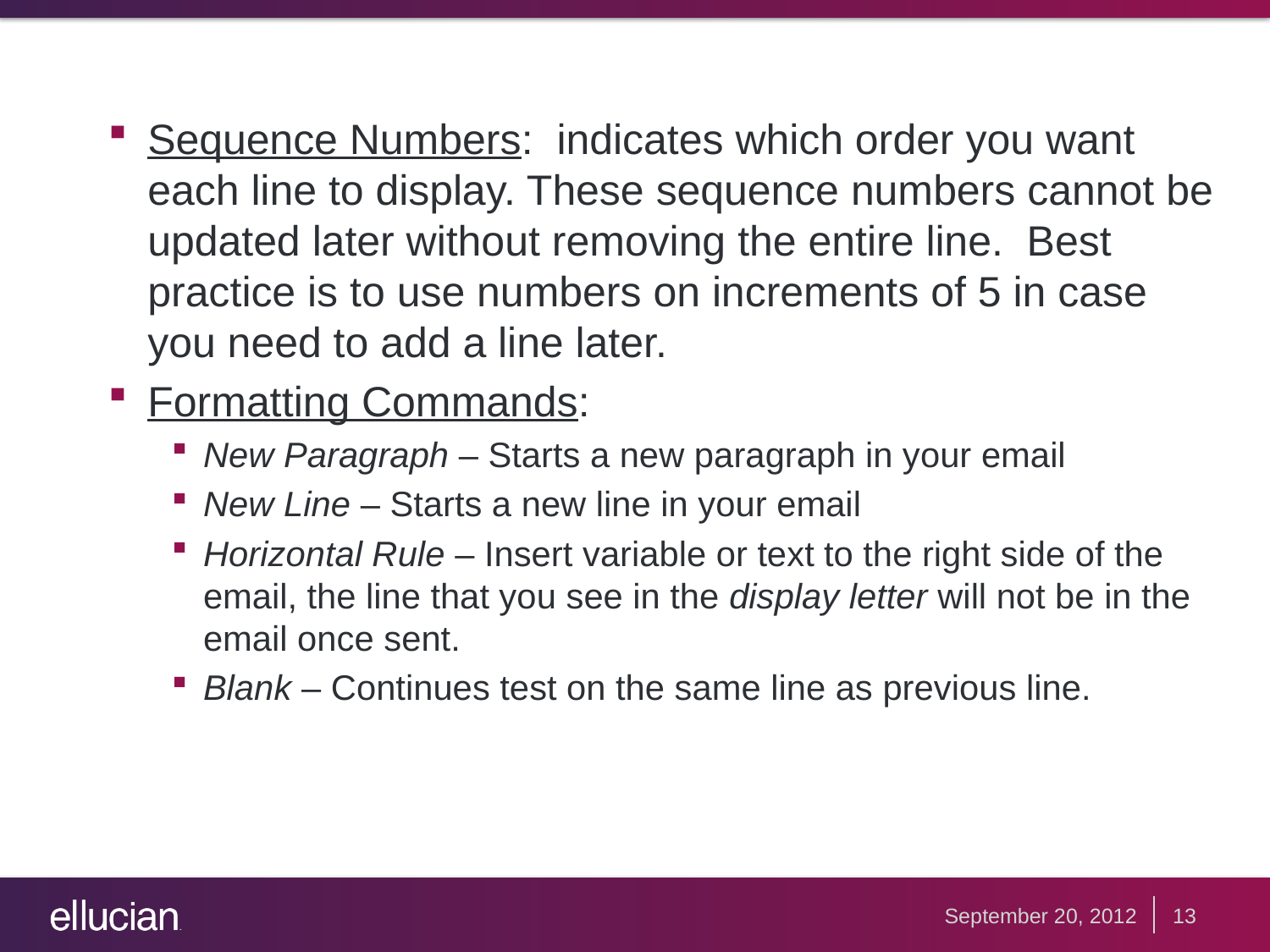

Sequence Numbers:  indicates which order you want each line to display. These sequence numbers cannot be updated later without removing the entire line.  Best practice is to use numbers on increments of 5 in case you need to add a line later.
Formatting Commands:
New Paragraph – Starts a new paragraph in your email
New Line – Starts a new line in your email
Horizontal Rule – Insert variable or text to the right side of the email, the line that you see in the display letter will not be in the email once sent.
Blank – Continues test on the same line as previous line.

September 20, 2012
13